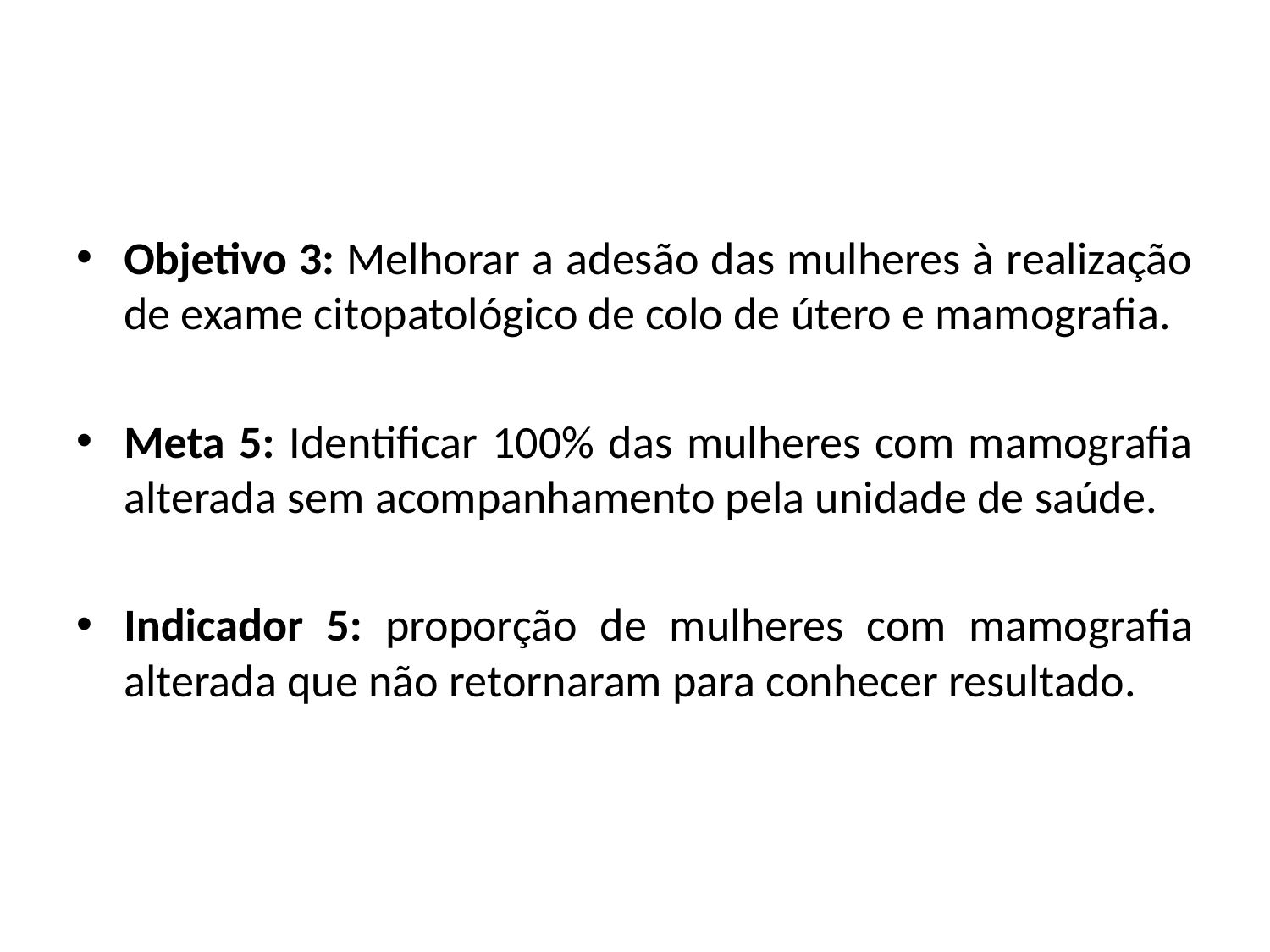

#
Objetivo 3: Melhorar a adesão das mulheres à realização de exame citopatológico de colo de útero e mamografia.

Meta 5: Identificar 100% das mulheres com mamografia alterada sem acompanhamento pela unidade de saúde.

Indicador 5: proporção de mulheres com mamografia alterada que não retornaram para conhecer resultado.